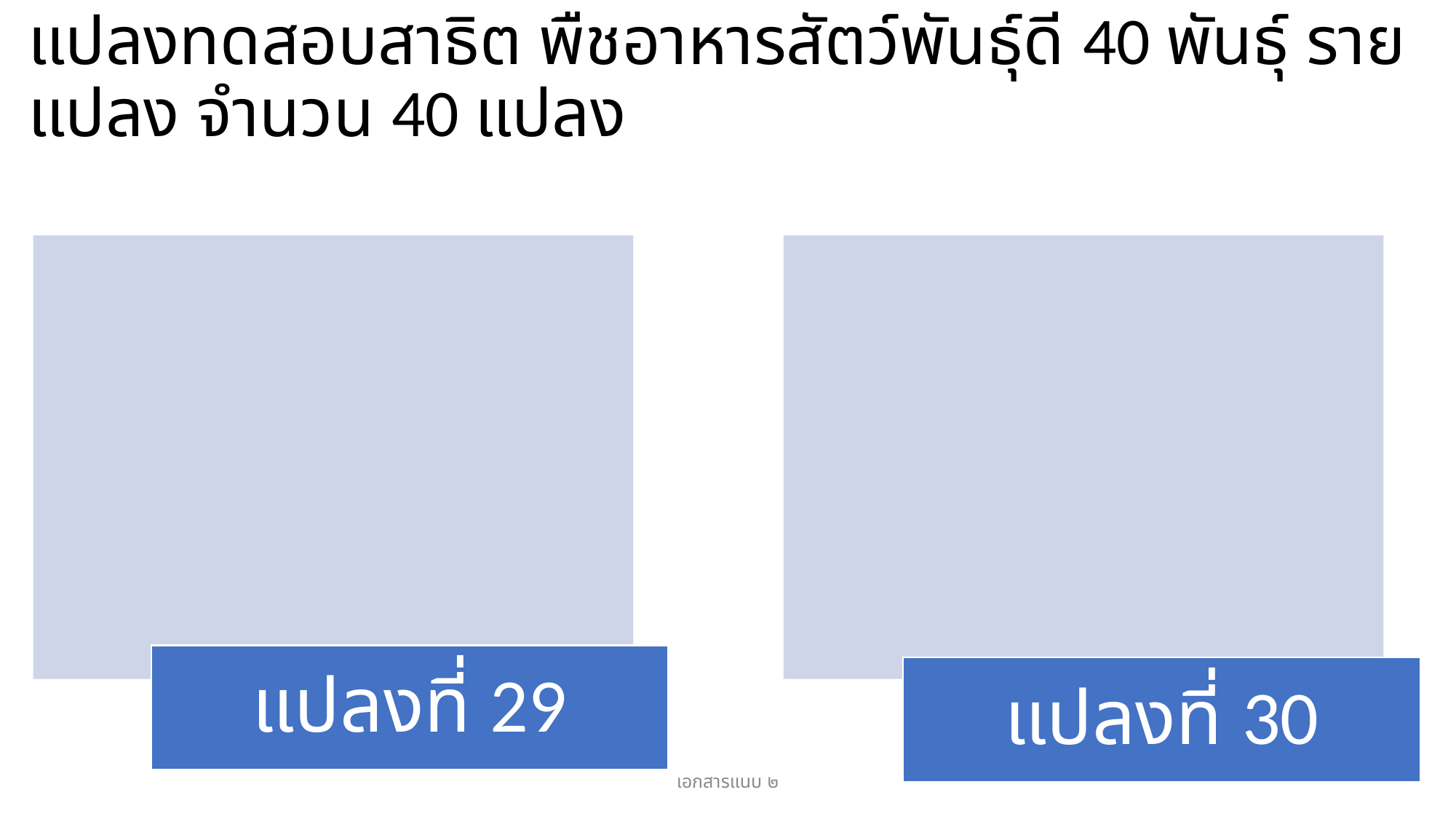

แปลงทดสอบสาธิต พืชอาหารสัตว์พันธุ์ดี 40 พันธุ์ รายแปลง จำนวน 40 แปลง
แปลงที่ 29
แปลงที่ 30
เอกสารแนบ ๒